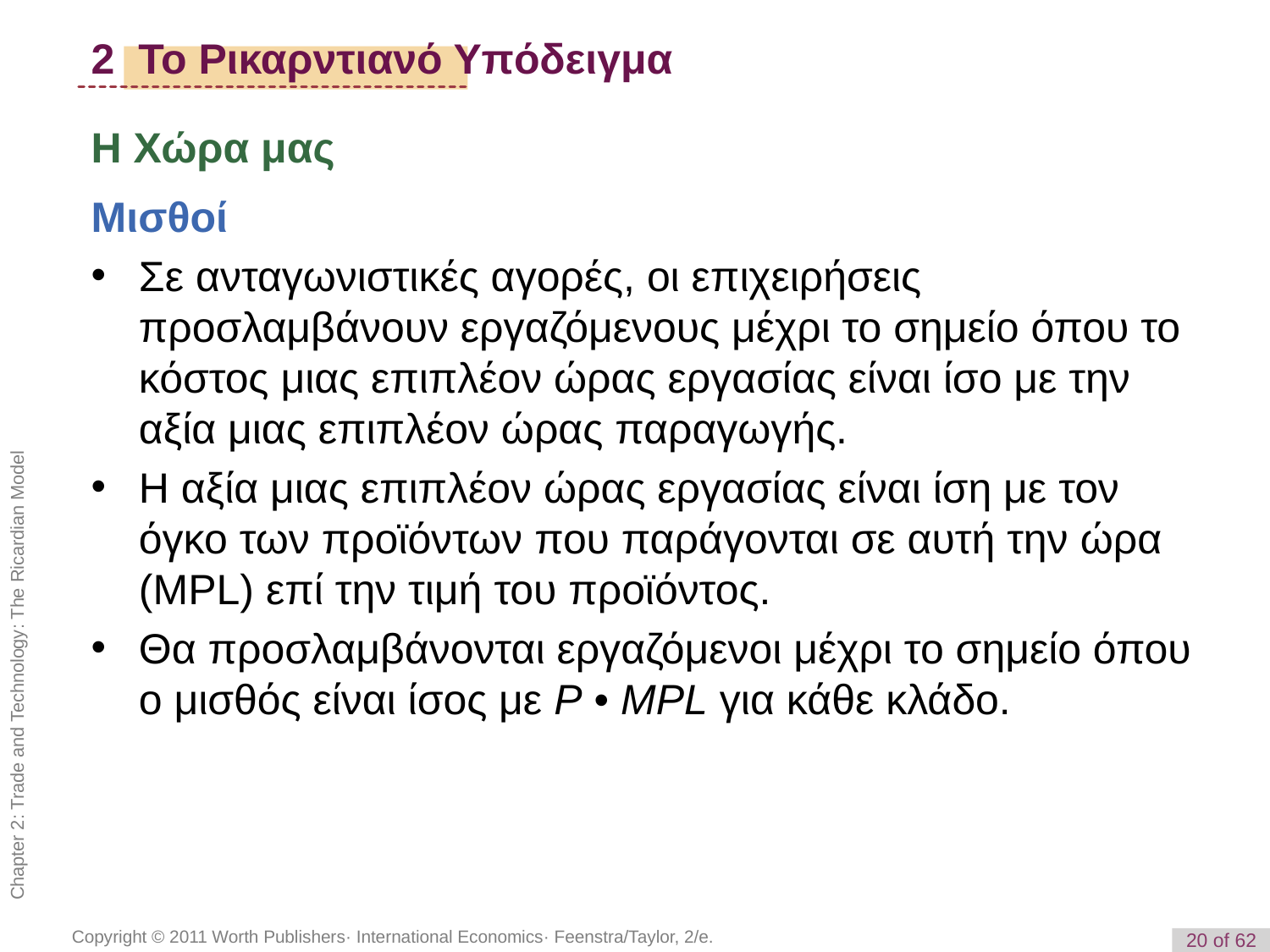

2  Το Ρικαρντιανό Υπόδειγμα

Η Χώρα μας
Μισθοί
Σε ανταγωνιστικές αγορές, οι επιχειρήσεις προσλαμβάνουν εργαζόμενους μέχρι το σημείο όπου το κόστος μιας επιπλέον ώρας εργασίας είναι ίσο με την αξία μιας επιπλέον ώρας παραγωγής.
Η αξία μιας επιπλέον ώρας εργασίας είναι ίση με τον όγκο των προϊόντων που παράγονται σε αυτή την ώρα (MPL) επί την τιμή του προϊόντος.
Θα προσλαμβάνονται εργαζόμενοι μέχρι το σημείο όπου ο μισθός είναι ίσος με P • MPL για κάθε κλάδο.